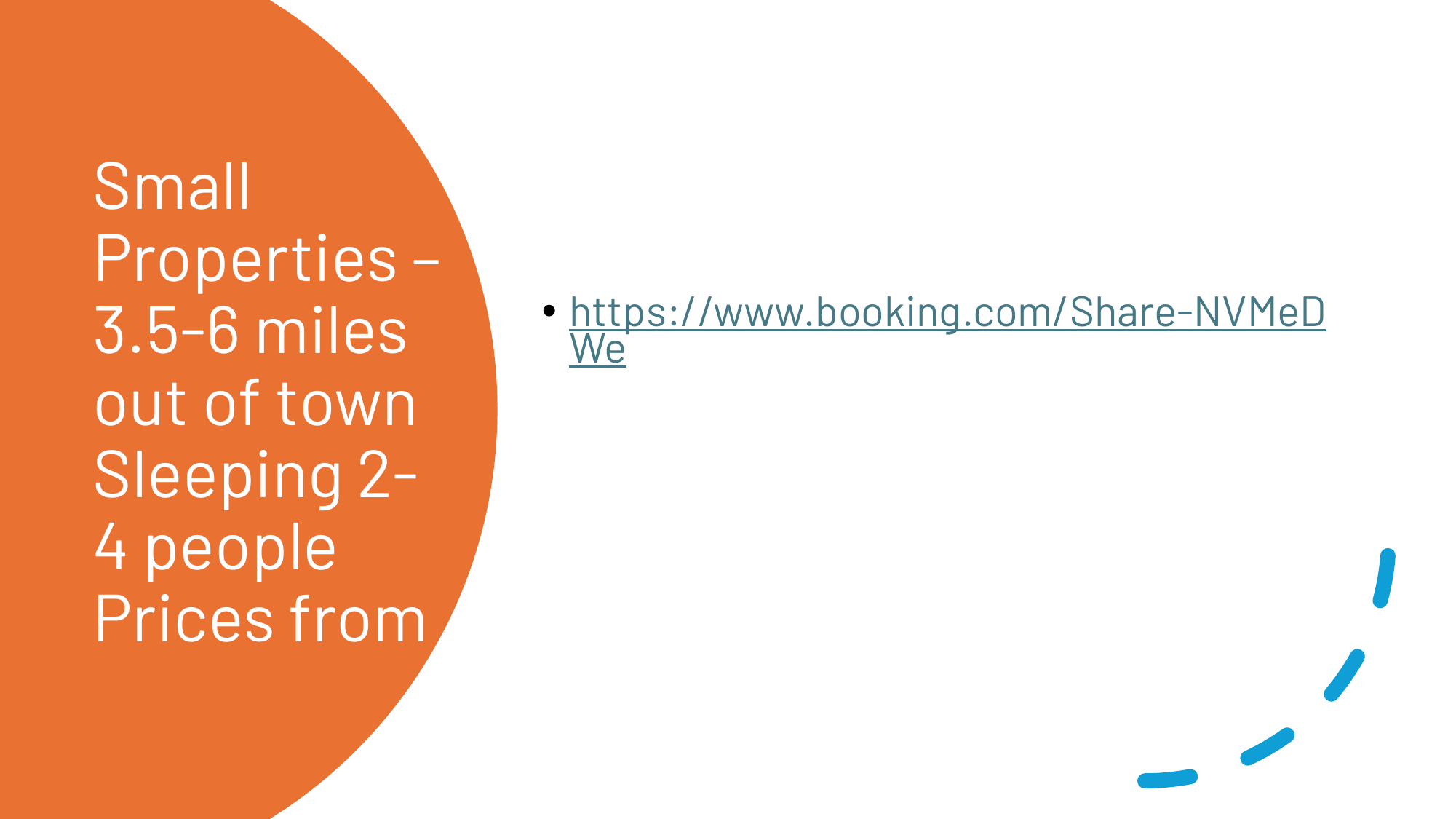

https://www.booking.com/Share-NVMeDWe

# Small Properties – 3.5-6 miles out of town Sleeping 2-4 people Prices from